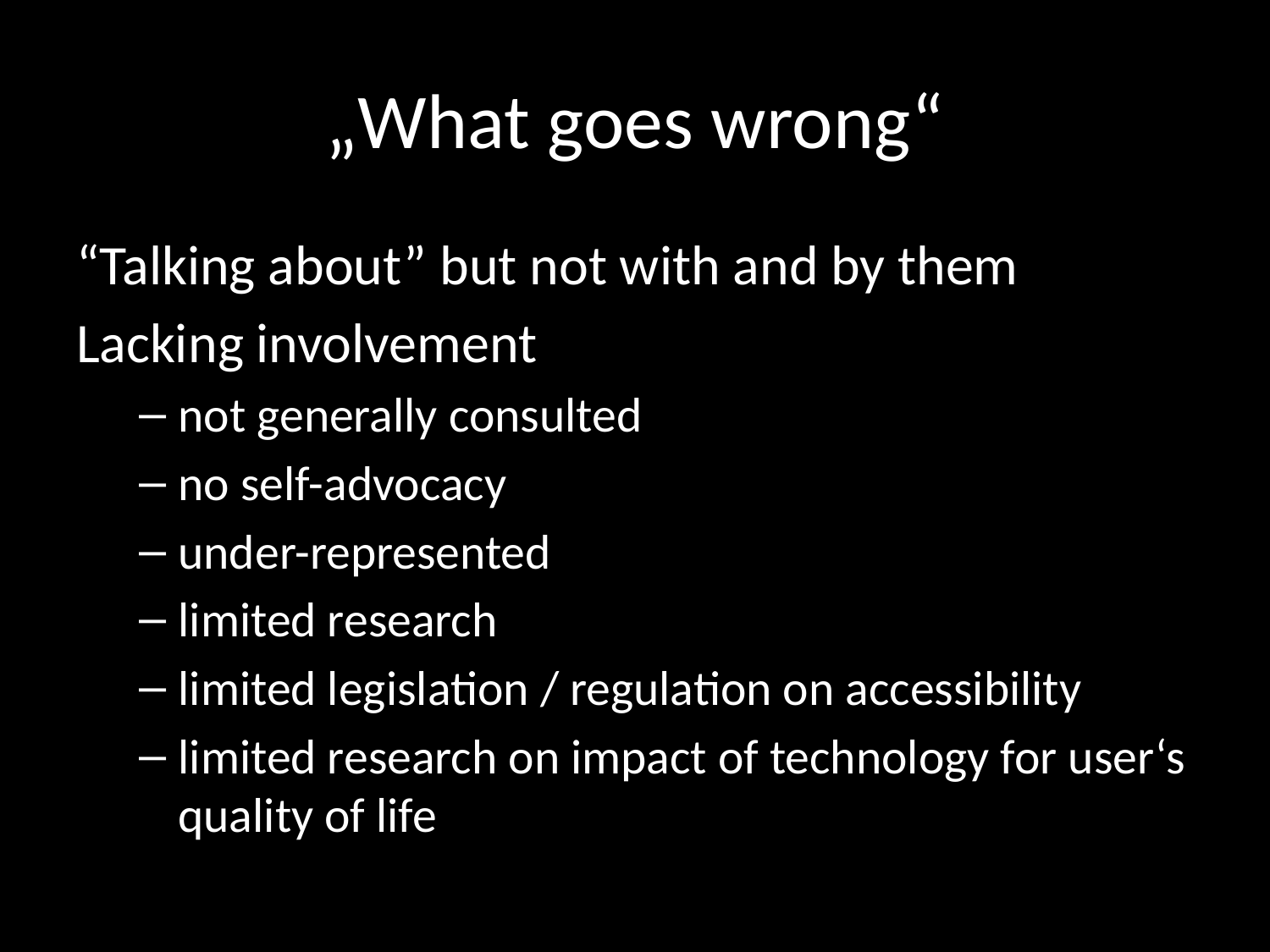

# „What goes wrong“
“Talking about” but not with and by them
Lacking involvement
not generally consulted
no self-advocacy
under-represented
limited research
limited legislation / regulation on accessibility
limited research on impact of technology for user‘s quality of life